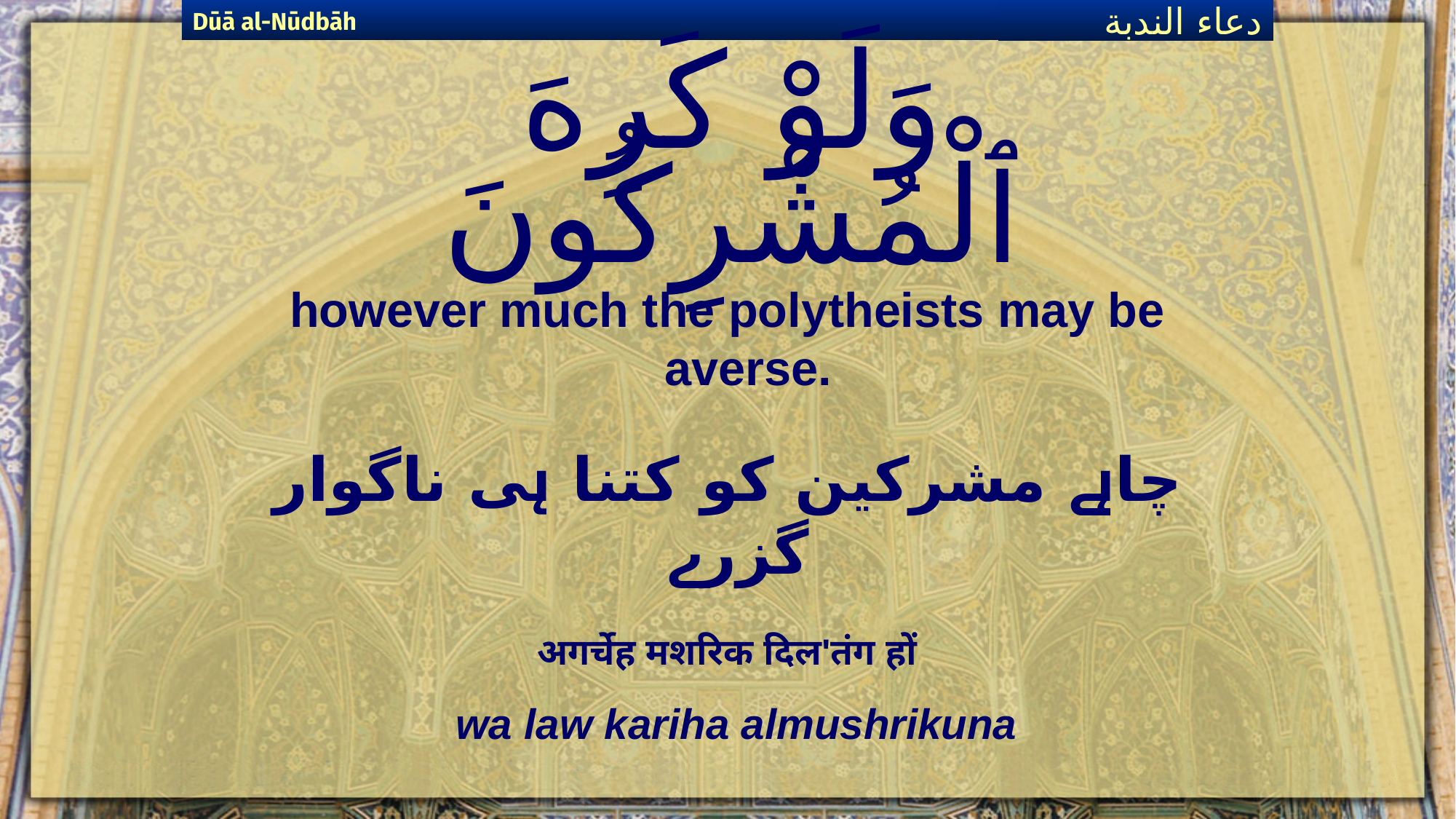

Dūā al-Nūdbāh
دعاء الندبة
# وَلَوْ كَرِهَ ٱلْمُشْرِكُونَ
however much the polytheists may be averse.
چاہے مشرکین کو کتنا ہی ناگوار گزرے
अगर्चेह मशरिक दिल'तंग हों
wa law kariha almushrikuna